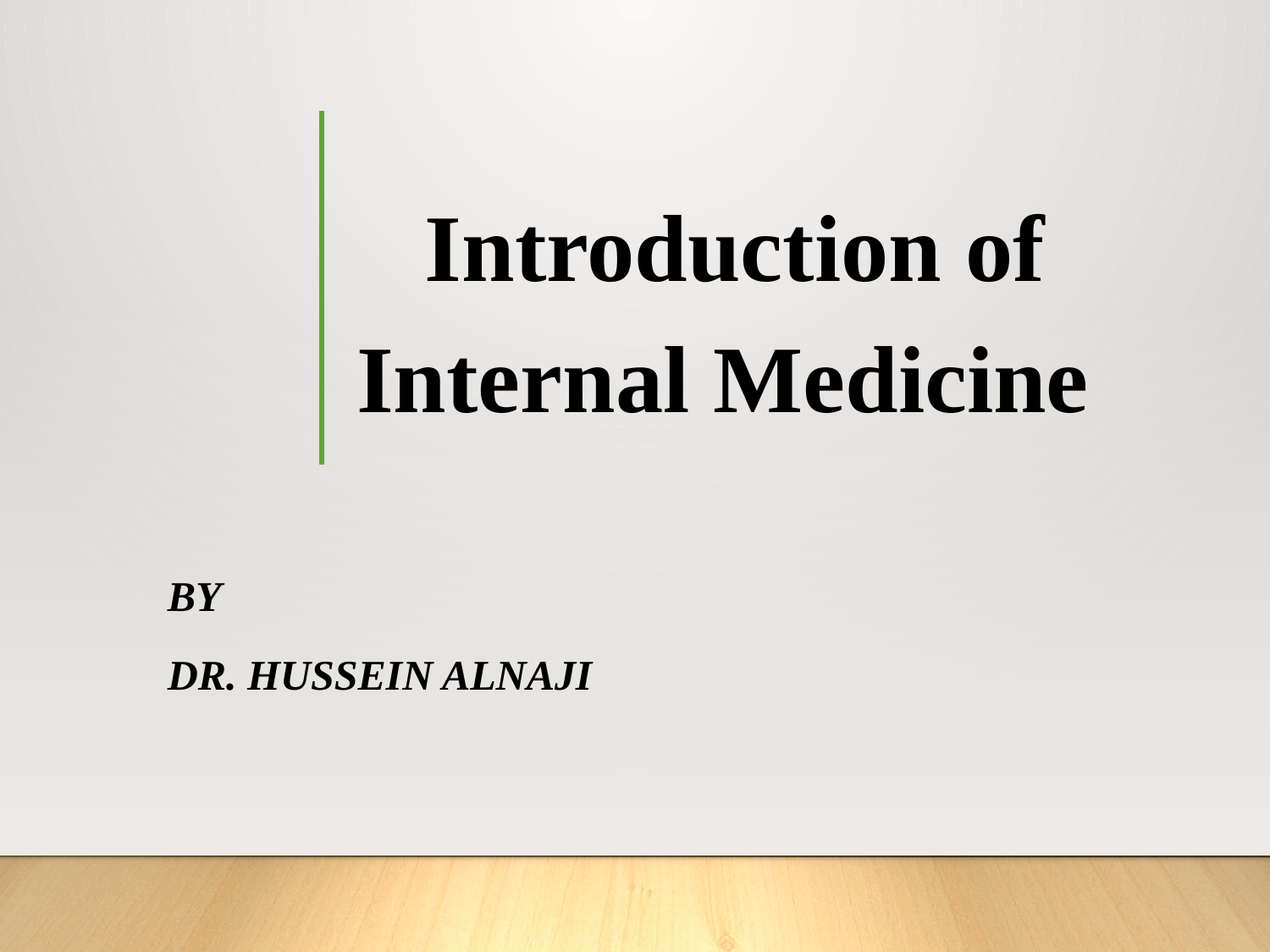

# Introduction of Internal Medicine
By
Dr. Hussein AlNaji